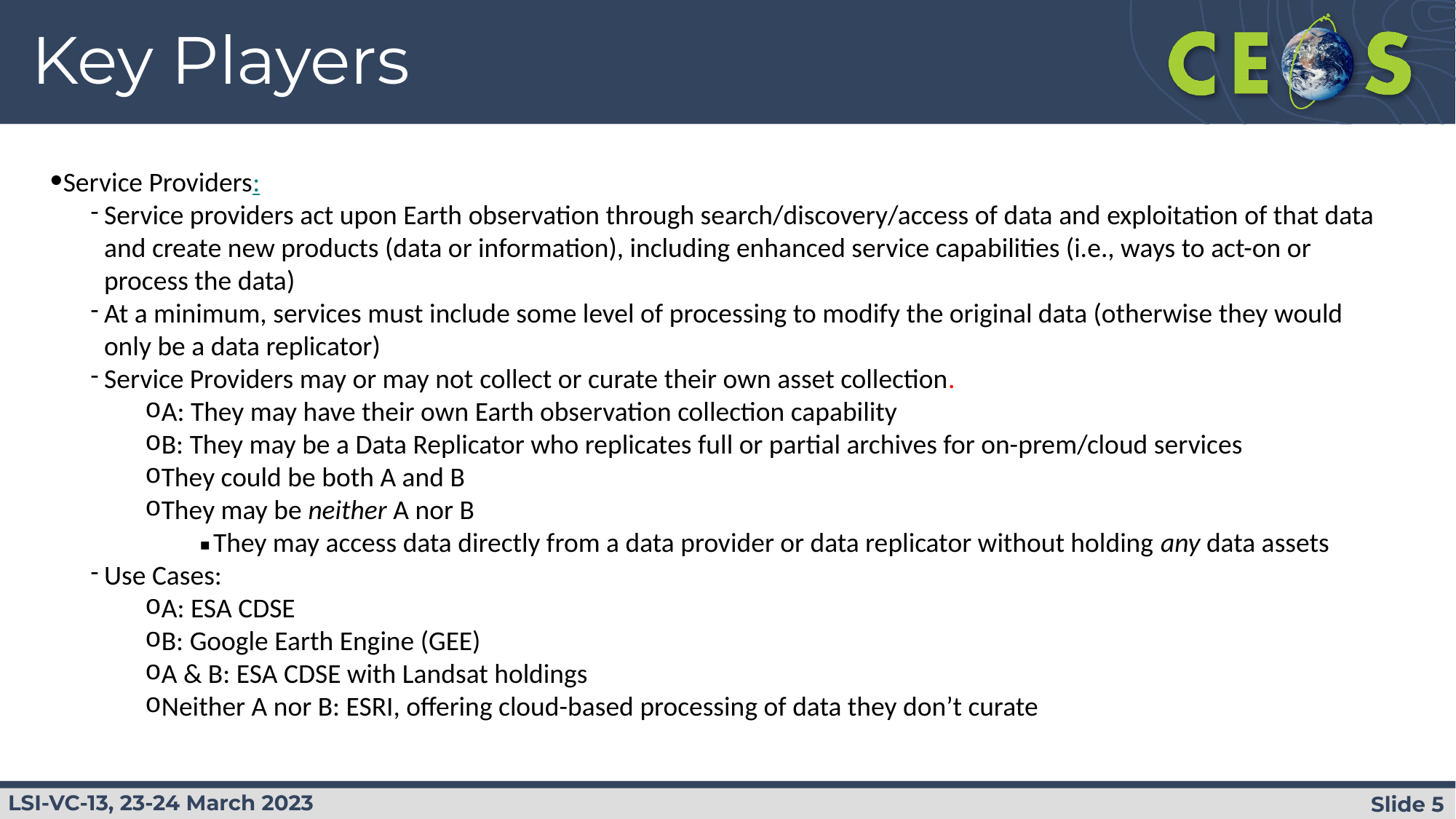

# Key Players
Service Providers:
Service providers act upon Earth observation through search/discovery/access of data and exploitation of that data and create new products (data or information), including enhanced service capabilities (i.e., ways to act-on or process the data)
At a minimum, services must include some level of processing to modify the original data (otherwise they would only be a data replicator)
Service Providers may or may not collect or curate their own asset collection.
A: They may have their own Earth observation collection capability
B: They may be a Data Replicator who replicates full or partial archives for on-prem/cloud services
They could be both A and B
They may be neither A nor B
They may access data directly from a data provider or data replicator without holding any data assets
Use Cases:
A: ESA CDSE
B: Google Earth Engine (GEE)
A & B: ESA CDSE with Landsat holdings
Neither A nor B: ESRI, offering cloud-based processing of data they don’t curate